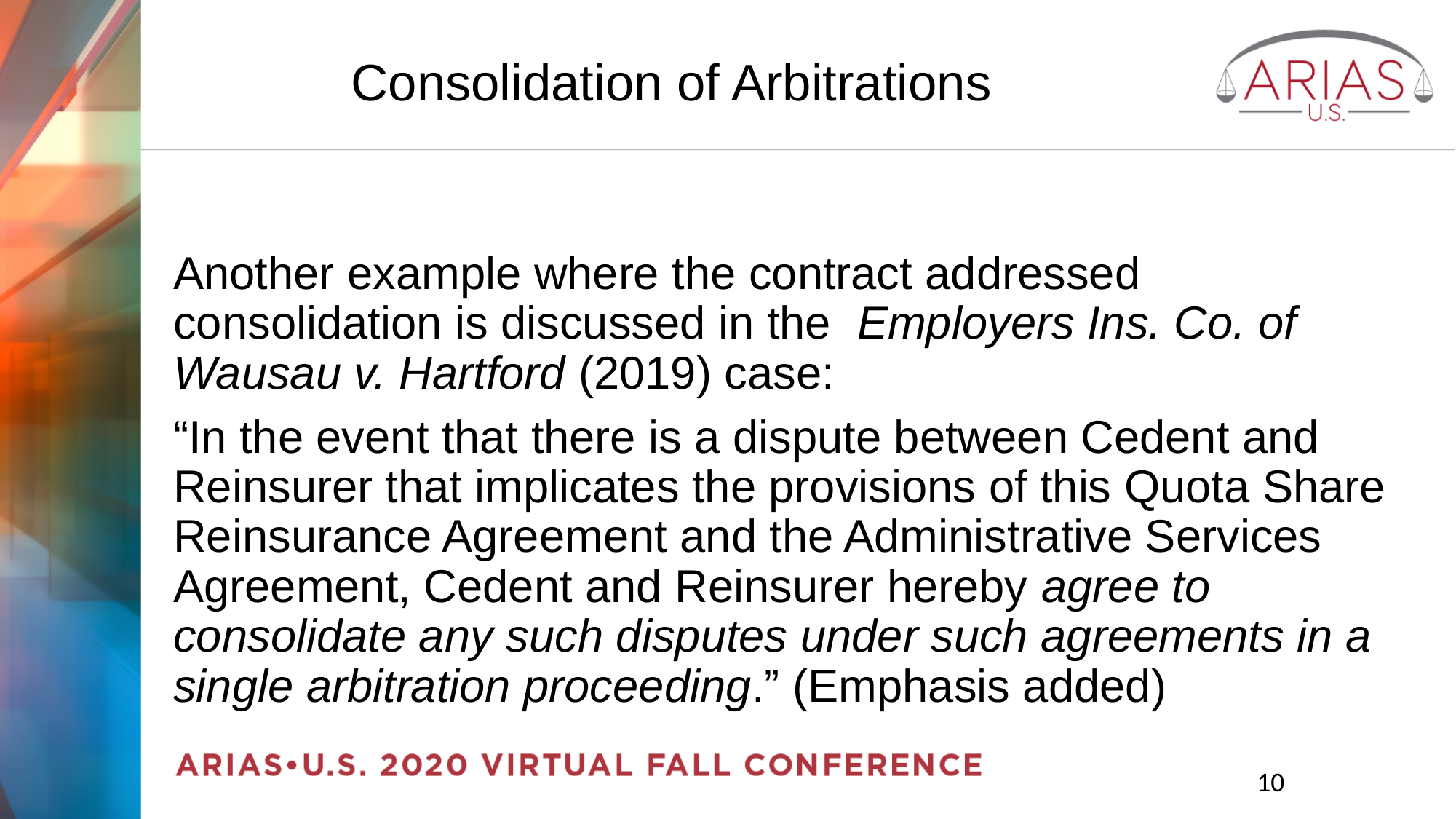

# Consolidation of Arbitrations

Another example where the contract addressed consolidation is discussed in the  Employers Ins. Co. of Wausau v. Hartford (2019) case:
“In the event that there is a dispute between Cedent and Reinsurer that implicates the provisions of this Quota Share Reinsurance Agreement and the Administrative Services Agreement, Cedent and Reinsurer hereby agree to consolidate any such disputes under such agreements in a single arbitration proceeding.” (Emphasis added)

		10